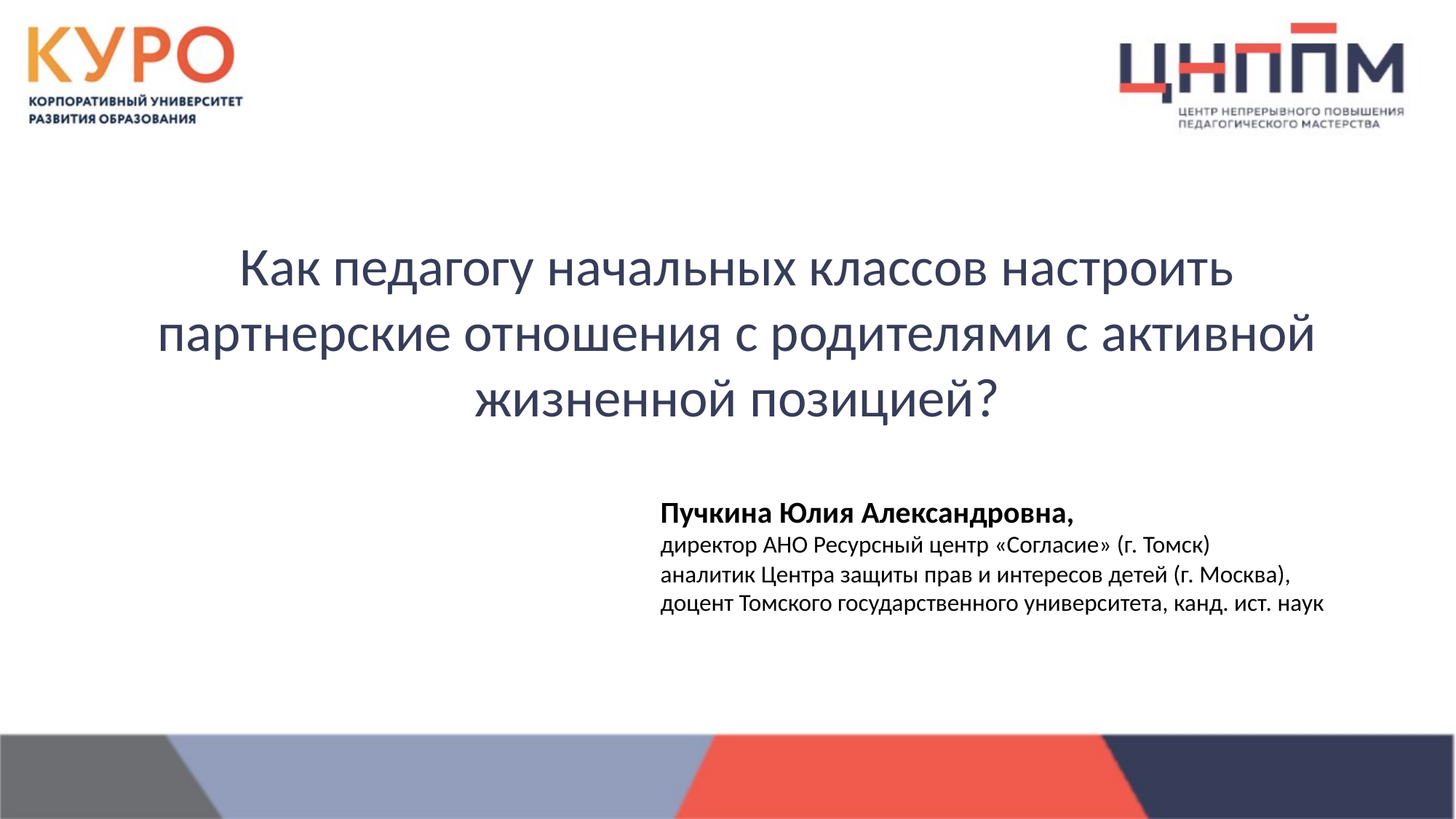

# Как педагогу начальных классов настроить партнерские отношения с родителями с активной жизненной позицией?
Пучкина Юлия Александровна,
директор АНО Ресурсный центр «Согласие» (г. Томск)
аналитик Центра защиты прав и интересов детей (г. Москва),
доцент Томского государственного университета, канд. ист. наук